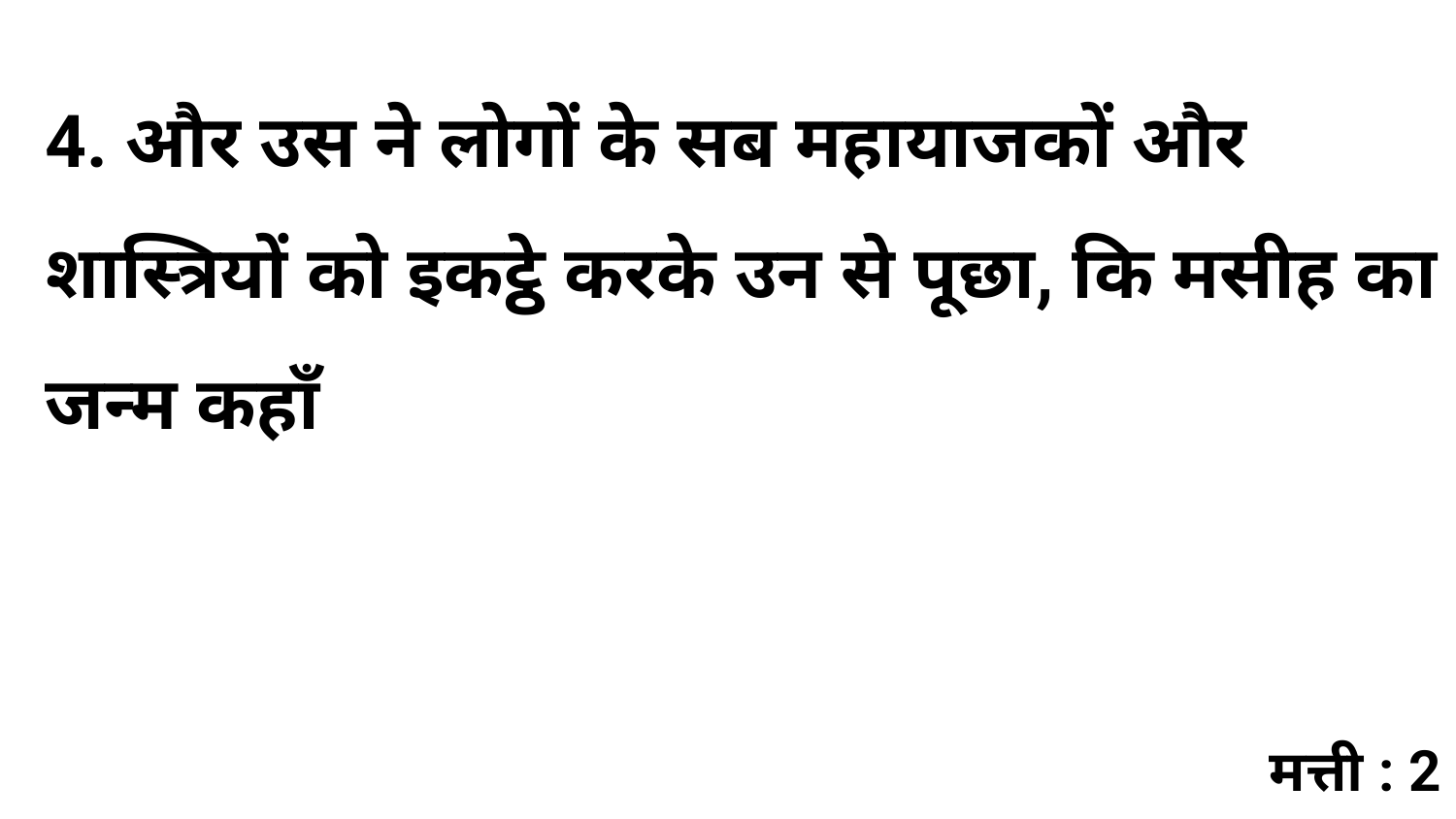

4. और उस ने लोगों के सब महायाजकों और शास्त्रियों को इकट्ठे करके उन से पूछा, कि मसीह का जन्म कहाँ
मत्ती : 2